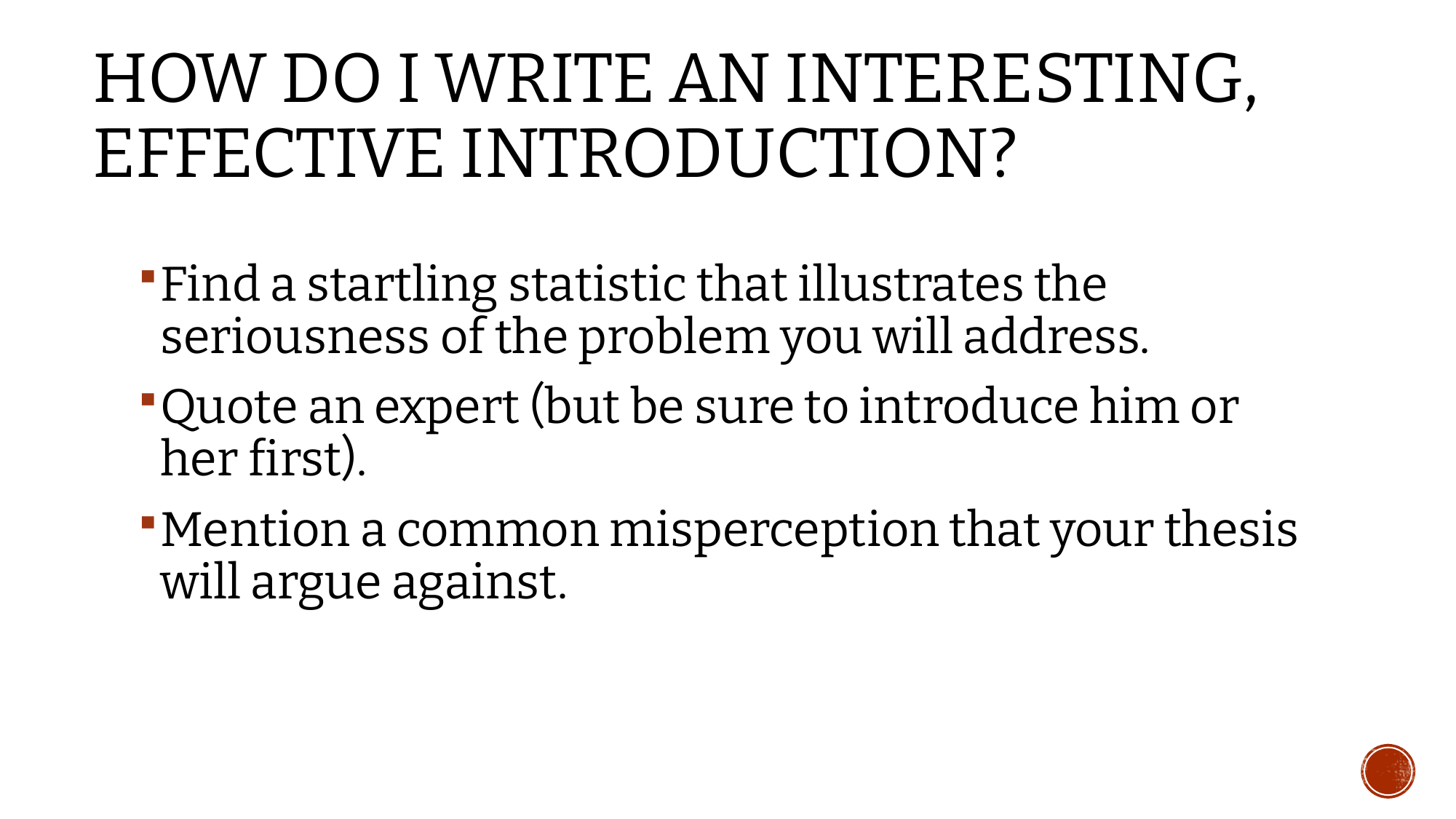

# How do I write an interesting, effective introduction?
Find a startling statistic that illustrates the seriousness of the problem you will address.
Quote an expert (but be sure to introduce him or her first).
Mention a common misperception that your thesis will argue against.